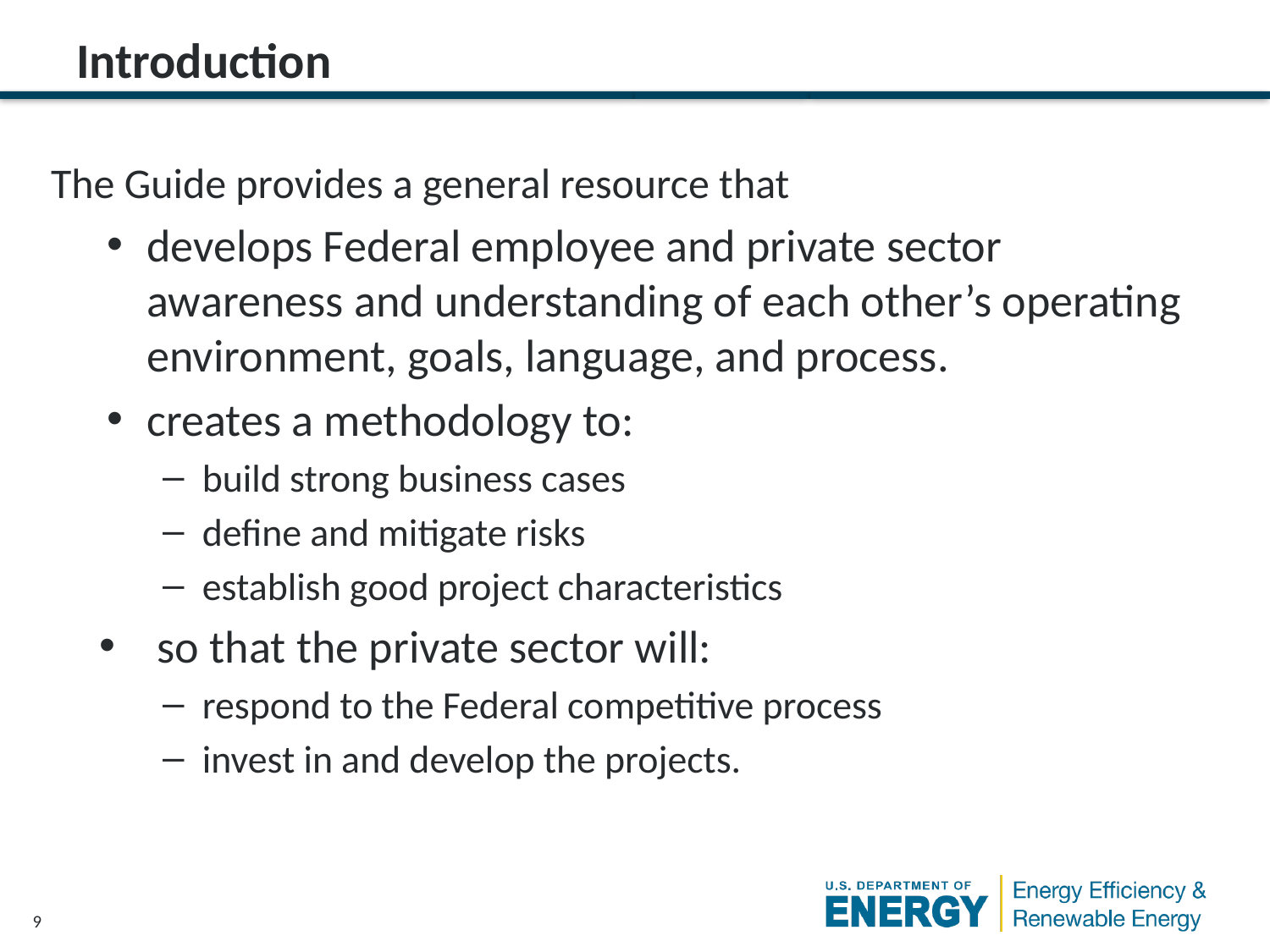

# Introduction
The Guide provides a general resource that
develops Federal employee and private sector awareness and understanding of each other’s operating environment, goals, language, and process.
creates a methodology to:
build strong business cases
define and mitigate risks
establish good project characteristics
 so that the private sector will:
respond to the Federal competitive process
invest in and develop the projects.